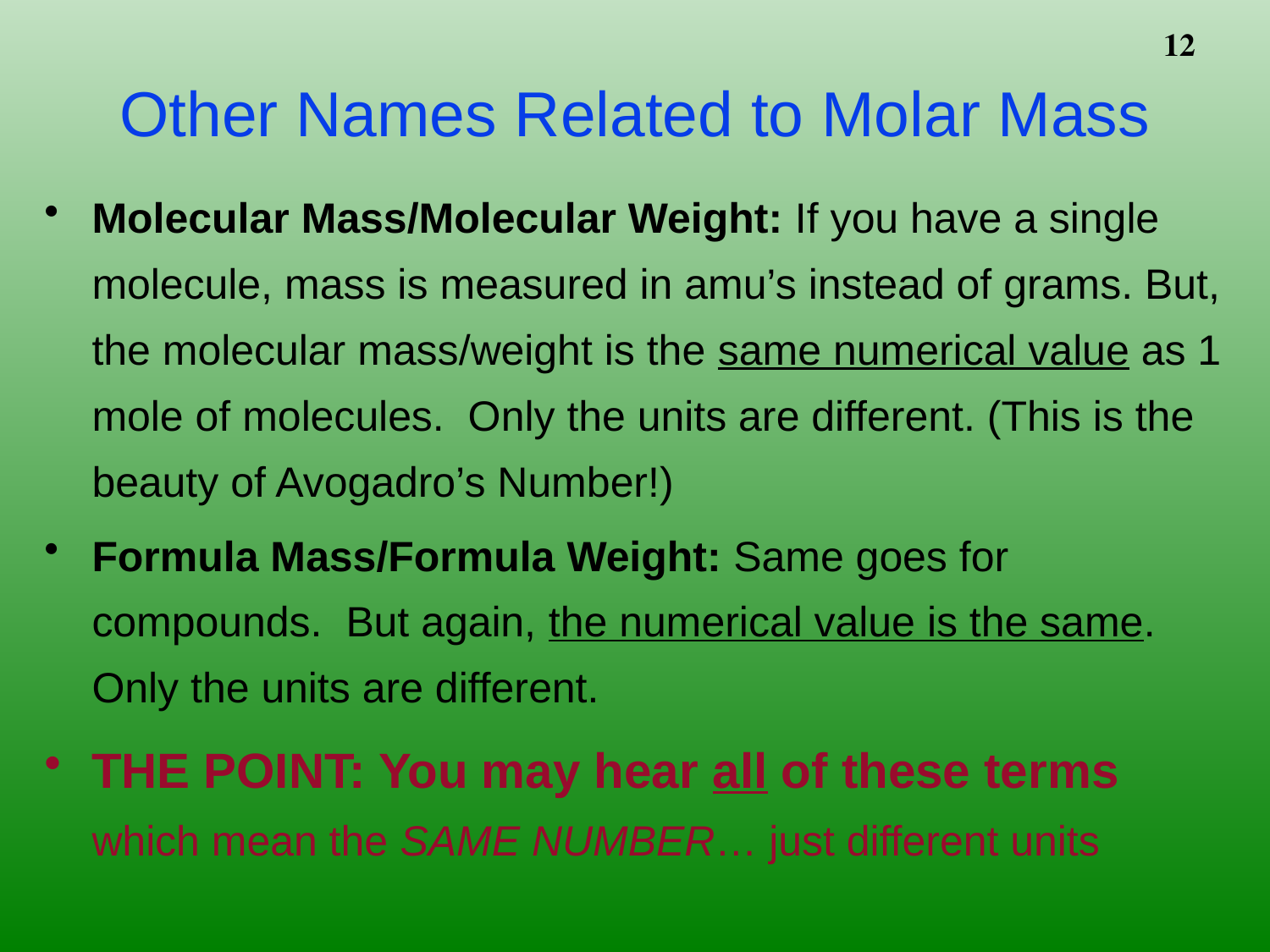

# Other Names Related to Molar Mass
Molecular Mass/Molecular Weight: If you have a single molecule, mass is measured in amu’s instead of grams. But, the molecular mass/weight is the same numerical value as 1 mole of molecules.  Only the units are different. (This is the beauty of Avogadro’s Number!)
Formula Mass/Formula Weight: Same goes for compounds.  But again, the numerical value is the same.  Only the units are different.
THE POINT: You may hear all of these terms which mean the SAME NUMBER… just different units